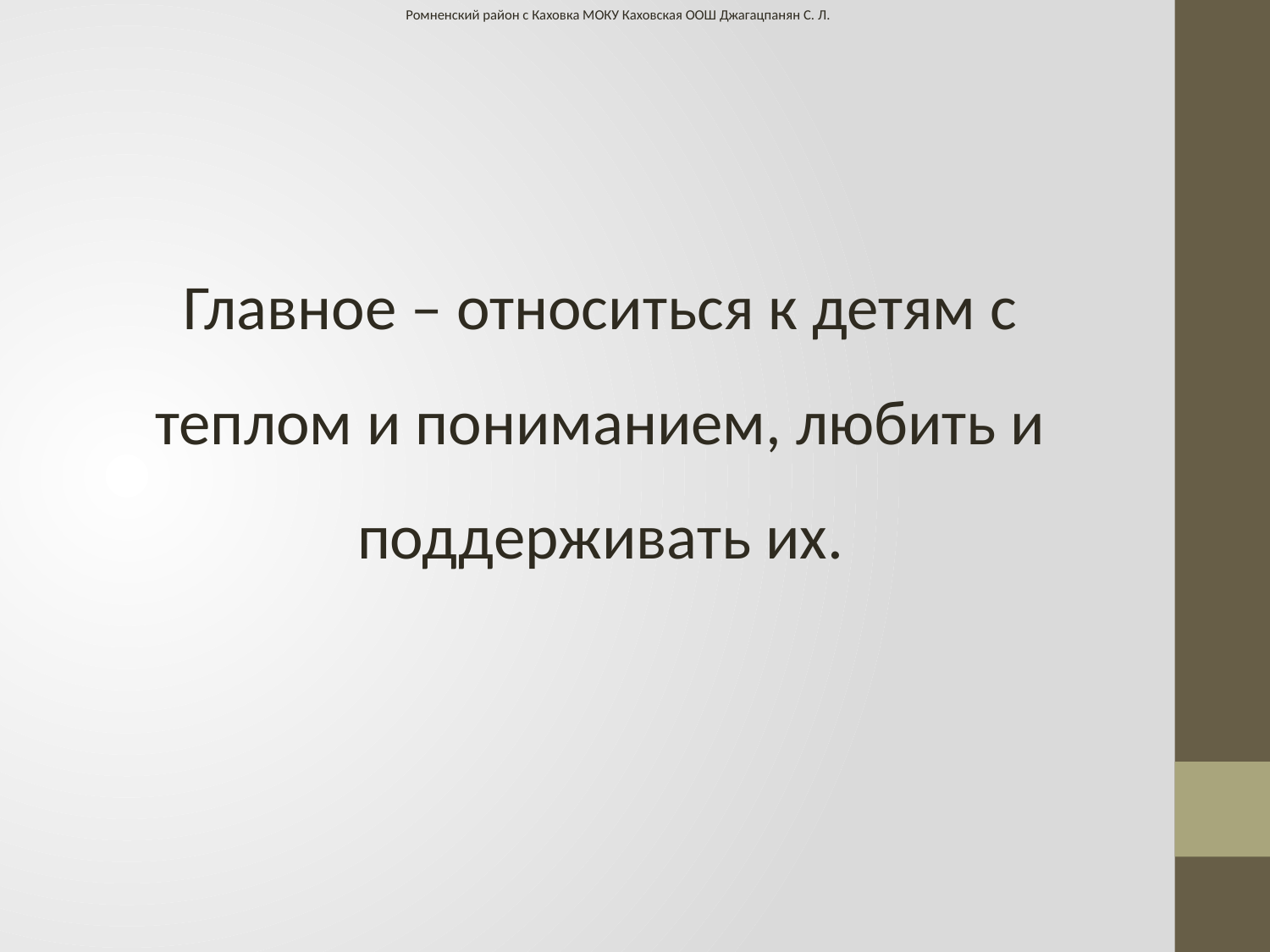

Ромненский район с Каховка МОКУ Каховская ООШ Джагацпанян С. Л.
Главное – относиться к детям с теплом и пониманием, любить и поддерживать их.